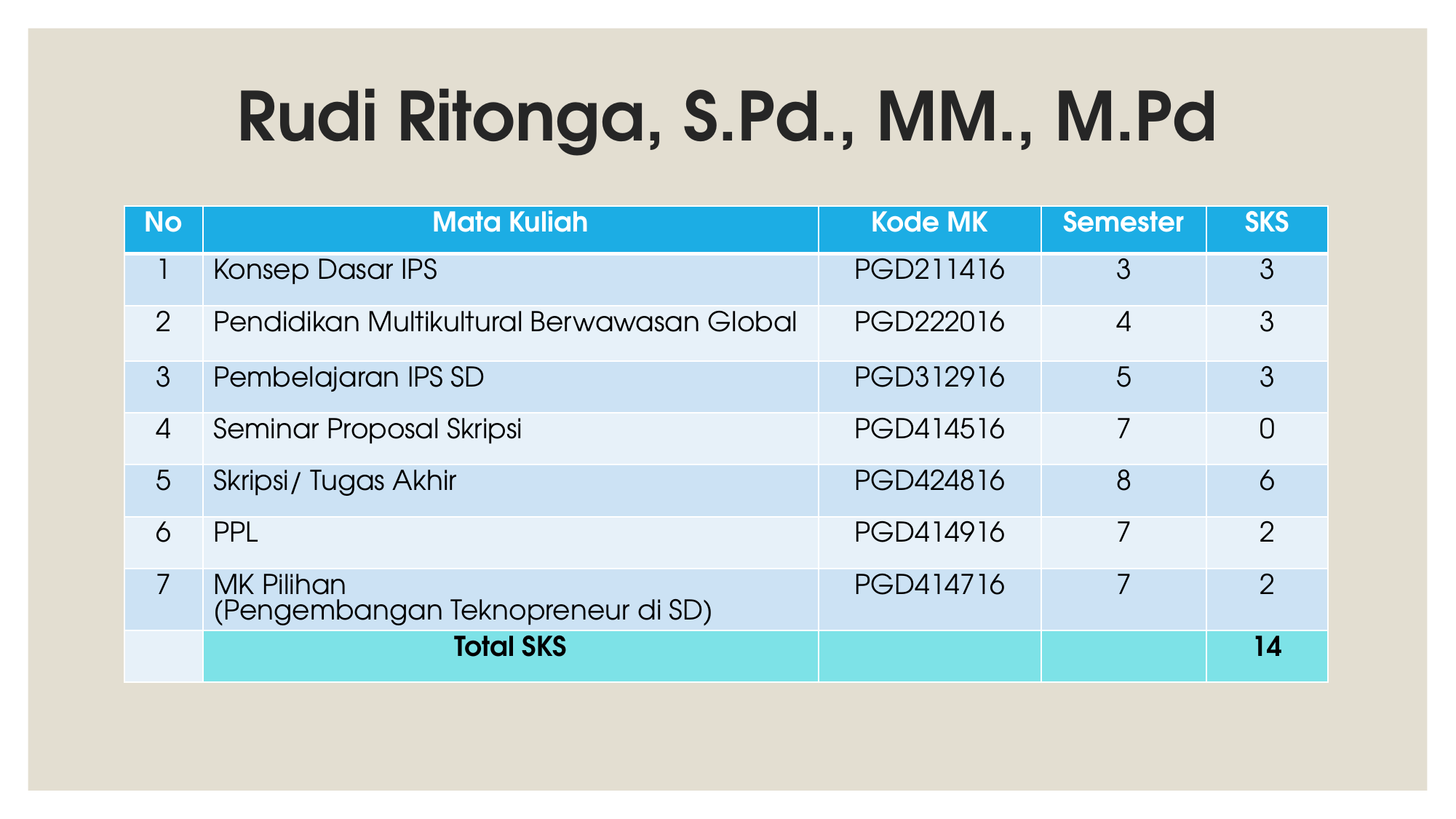

# Rudi Ritonga, S.Pd., MM., M.Pd
| No | Mata Kuliah | Kode MK | Semester | SKS |
| --- | --- | --- | --- | --- |
| 1 | Konsep Dasar IPS | PGD211416 | 3 | 3 |
| 2 | Pendidikan Multikultural Berwawasan Global | PGD222016 | 4 | 3 |
| 3 | Pembelajaran IPS SD | PGD312916 | 5 | 3 |
| 4 | Seminar Proposal Skripsi | PGD414516 | 7 | 0 |
| 5 | Skripsi/ Tugas Akhir | PGD424816 | 8 | 6 |
| 6 | PPL | PGD414916 | 7 | 2 |
| 7 | MK Pilihan (Pengembangan Teknopreneur di SD) | PGD414716 | 7 | 2 |
|  | Total SKS |  |  | 14 |